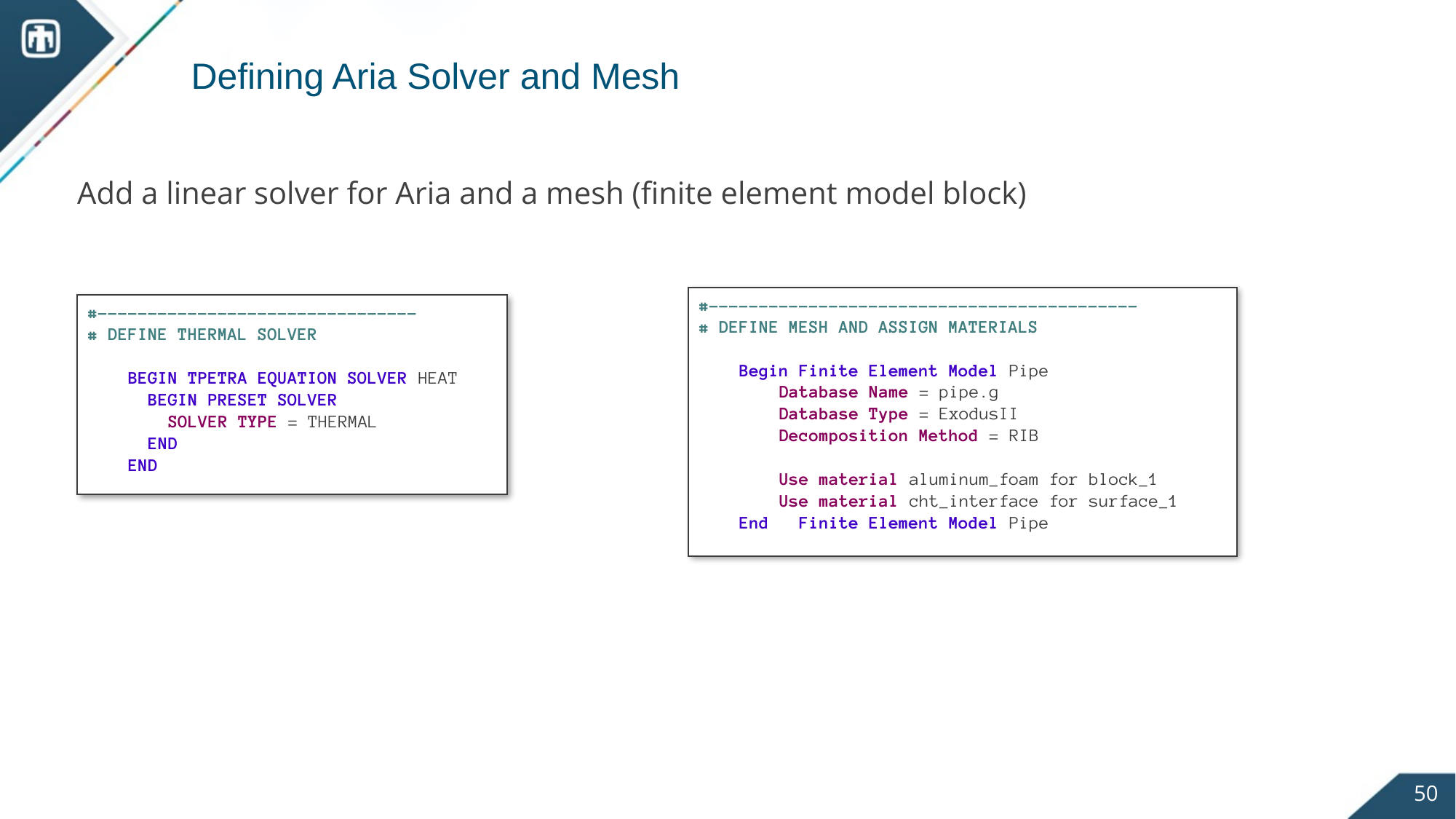

# Defining Aria Solver and Mesh
Add a linear solver for Aria and a mesh (finite element model block)
#-------------------------------------------
# DEFINE MESH AND ASSIGN MATERIALS

    Begin Finite Element Model Pipe
        Database Name = pipe.g
        Database Type = ExodusII
        Decomposition Method = RIB

        Use material aluminum_foam for block_1
        Use material cht_interface for surface_1
    End   Finite Element Model Pipe
#--------------------------------
# DEFINE THERMAL SOLVER
    BEGIN TPETRA EQUATION SOLVER HEAT
      BEGIN PRESET SOLVER
        SOLVER TYPE = THERMAL
      END
    END
50